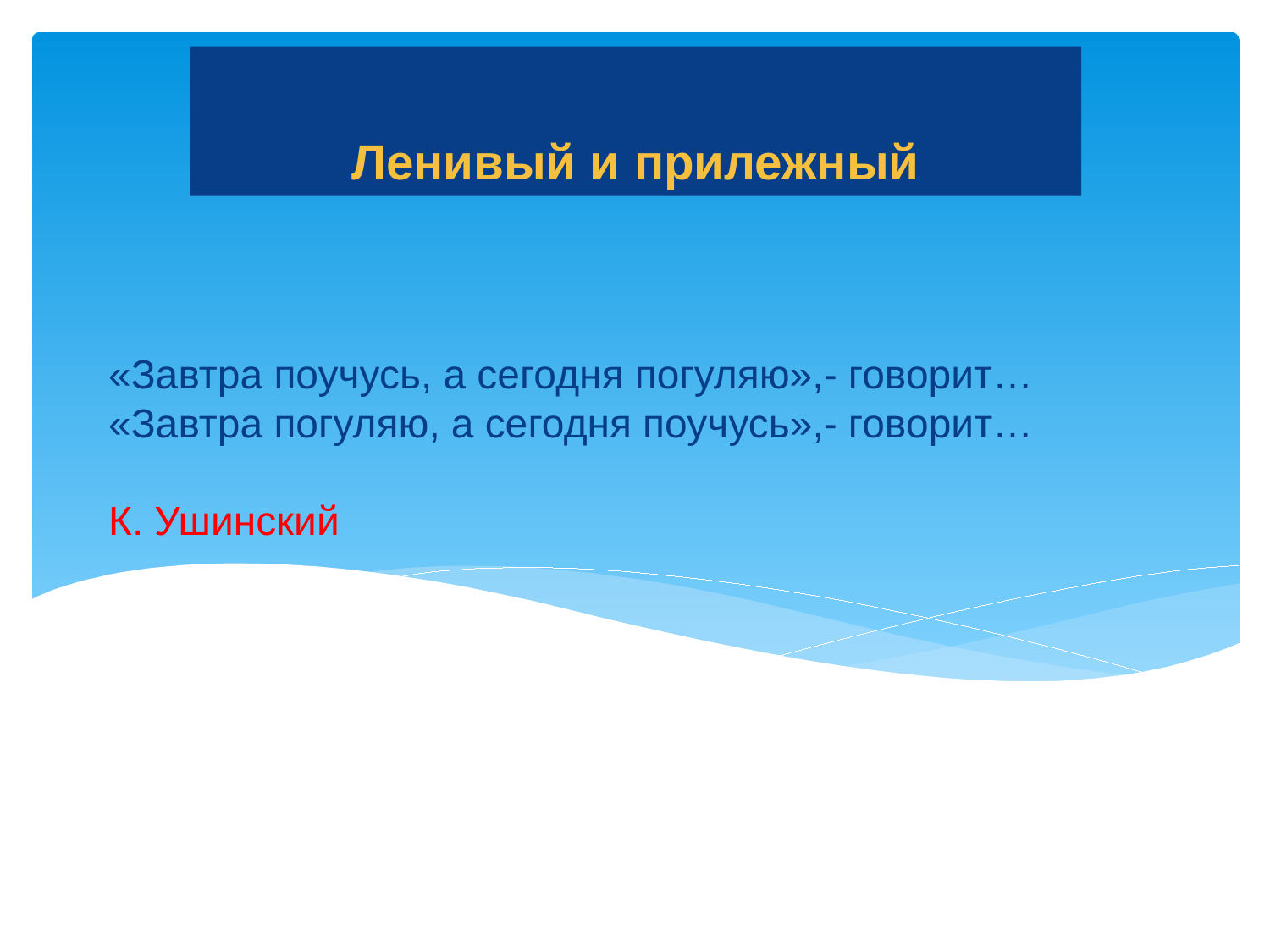

Ленивый и прилежный
# «Завтра поучусь, а сегодня погуляю»,- говорит… «Завтра погуляю, а сегодня поучусь»,- говорит… К. Ушинский